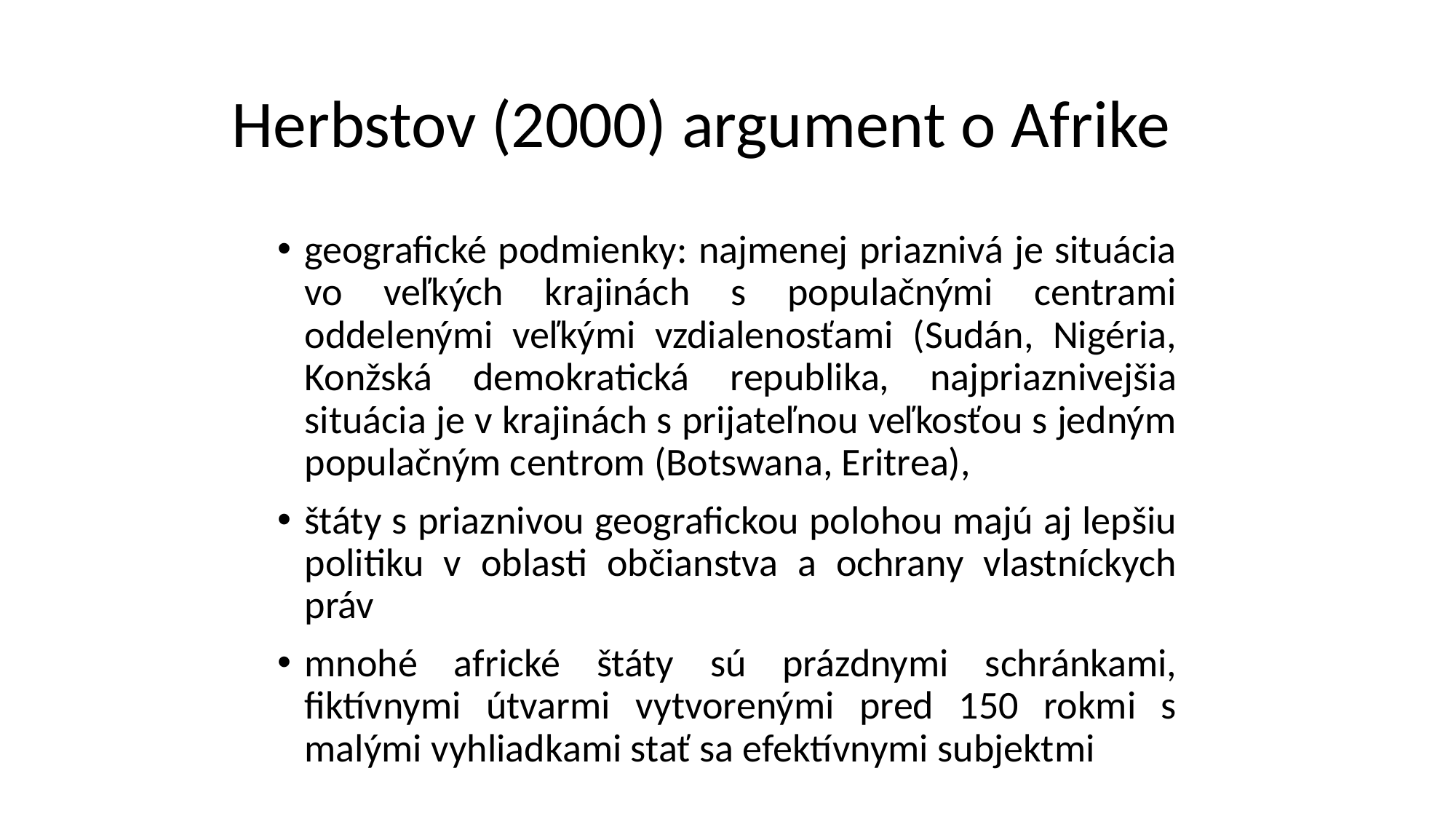

# Herbstov (2000) argument o Afrike
geografické podmienky: najmenej priaznivá je situácia vo veľkých krajinách s populačnými centrami oddelenými veľkými vzdialenosťami (Sudán, Nigéria, Konžská demokratická republika, najpriaznivejšia situácia je v krajinách s prijateľnou veľkosťou s jedným populačným centrom (Botswana, Eritrea),
štáty s priaznivou geografickou polohou majú aj lepšiu politiku v oblasti občianstva a ochrany vlastníckych práv
mnohé africké štáty sú prázdnymi schránkami, fiktívnymi útvarmi vytvorenými pred 150 rokmi s malými vyhliadkami stať sa efektívnymi subjektmi